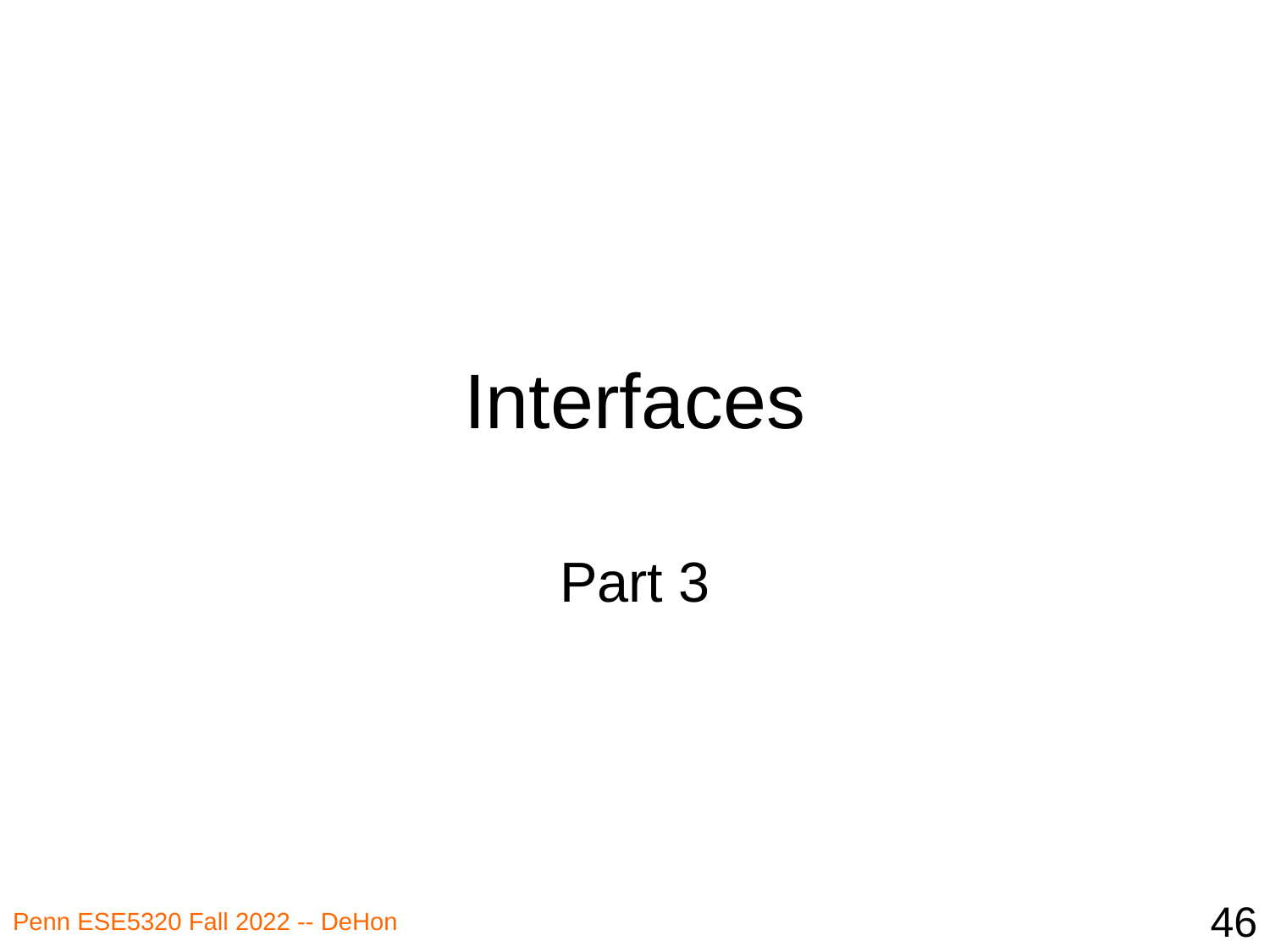

# Interfaces
Part 3
46
Penn ESE5320 Fall 2022 -- DeHon